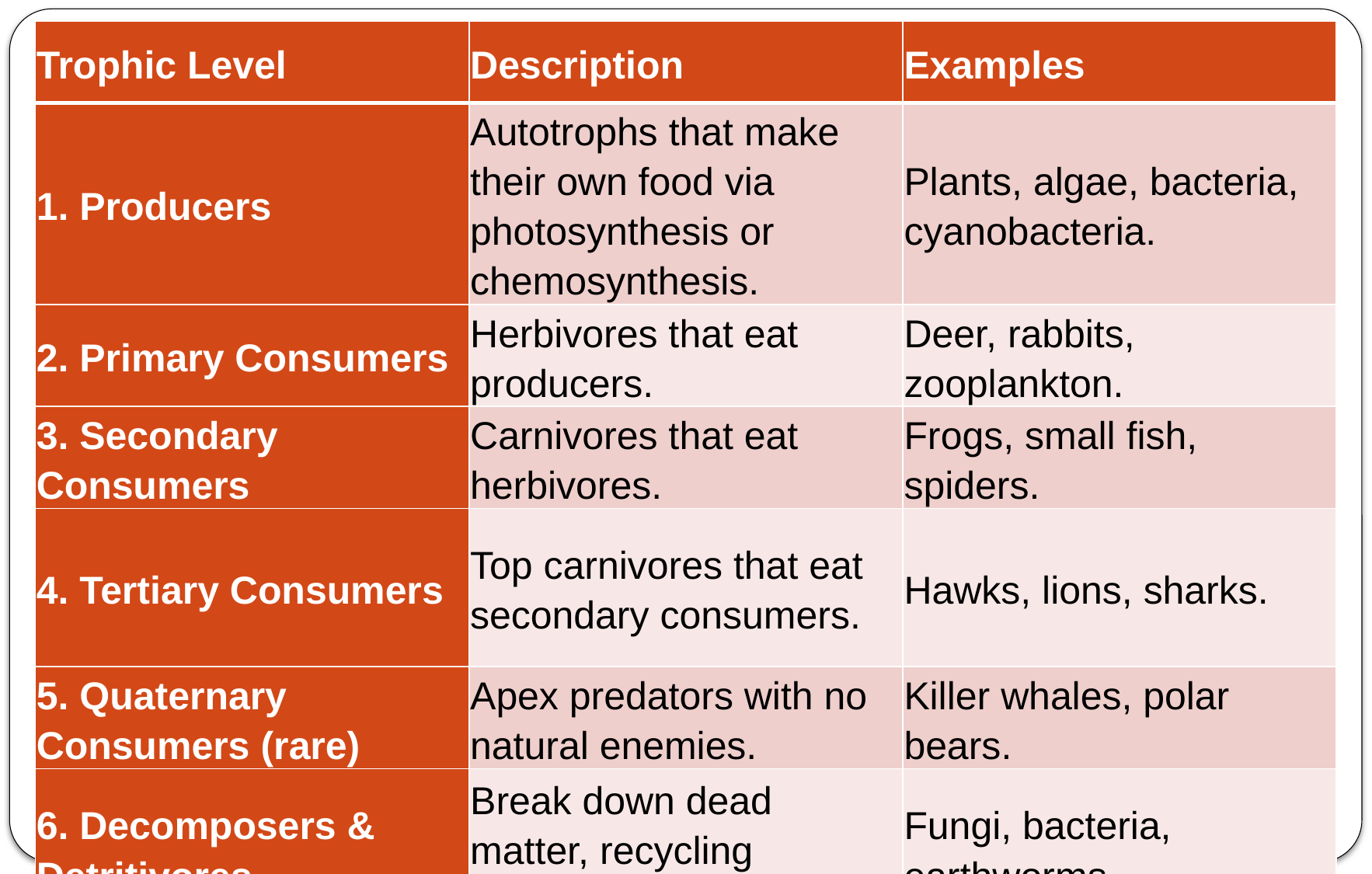

| Trophic Level | Description | Examples |
| --- | --- | --- |
| 1. Producers | Autotrophs that make their own food via photosynthesis or chemosynthesis. | Plants, algae, bacteria, cyanobacteria. |
| 2. Primary Consumers | Herbivores that eat producers. | Deer, rabbits, zooplankton. |
| 3. Secondary Consumers | Carnivores that eat herbivores. | Frogs, small fish, spiders. |
| 4. Tertiary Consumers | Top carnivores that eat secondary consumers. | Hawks, lions, sharks. |
| 5. Quaternary Consumers (rare) | Apex predators with no natural enemies. | Killer whales, polar bears. |
| 6. Decomposers & Detritivores | Break down dead matter, recycling nutrients. | Fungi, bacteria, earthworms. |